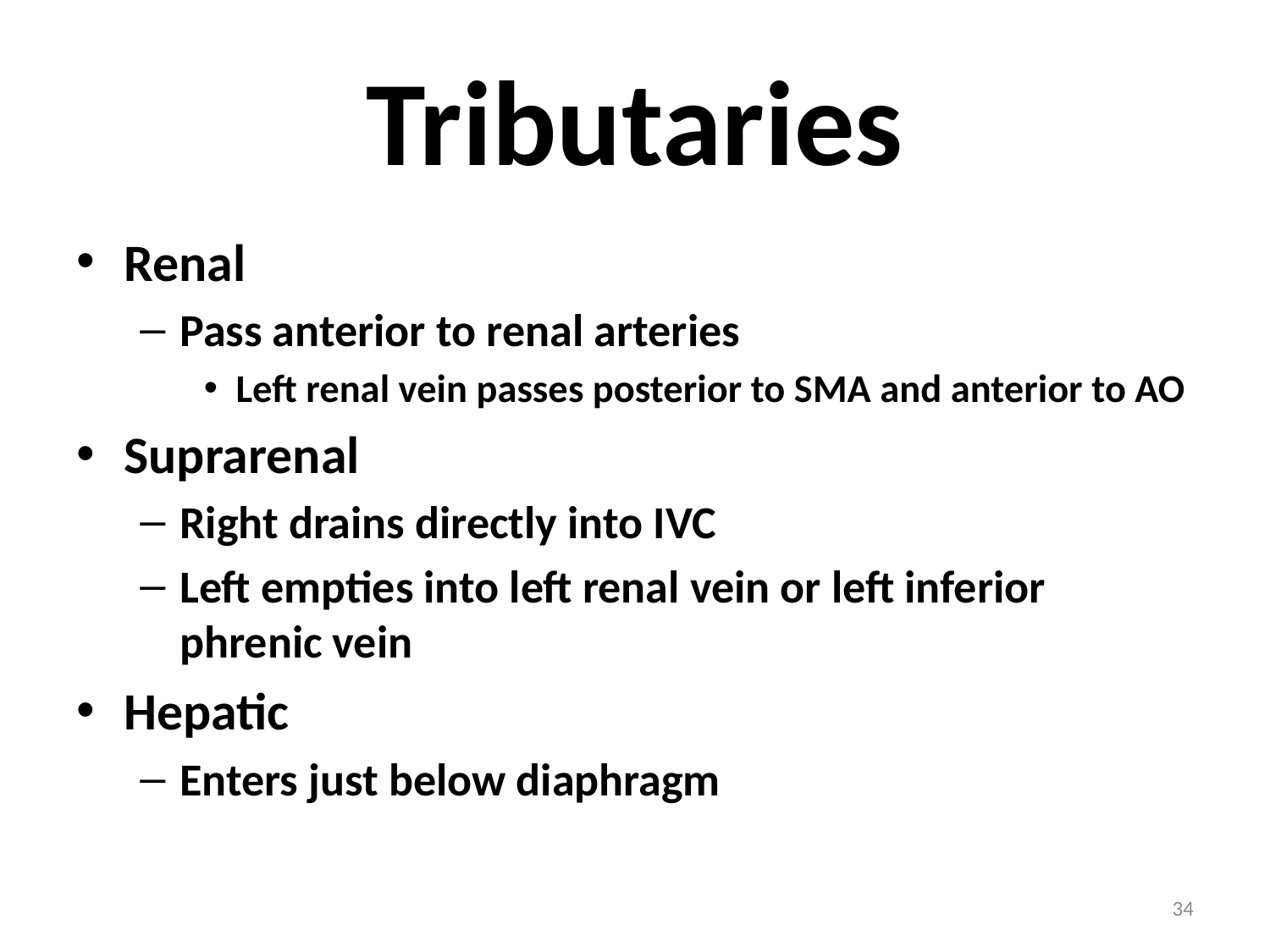

# Tributaries
Renal
Pass anterior to renal arteries
Left renal vein passes posterior to SMA and anterior to AO
Suprarenal
Right drains directly into IVC
Left empties into left renal vein or left inferior phrenic vein
Hepatic
Enters just below diaphragm

34